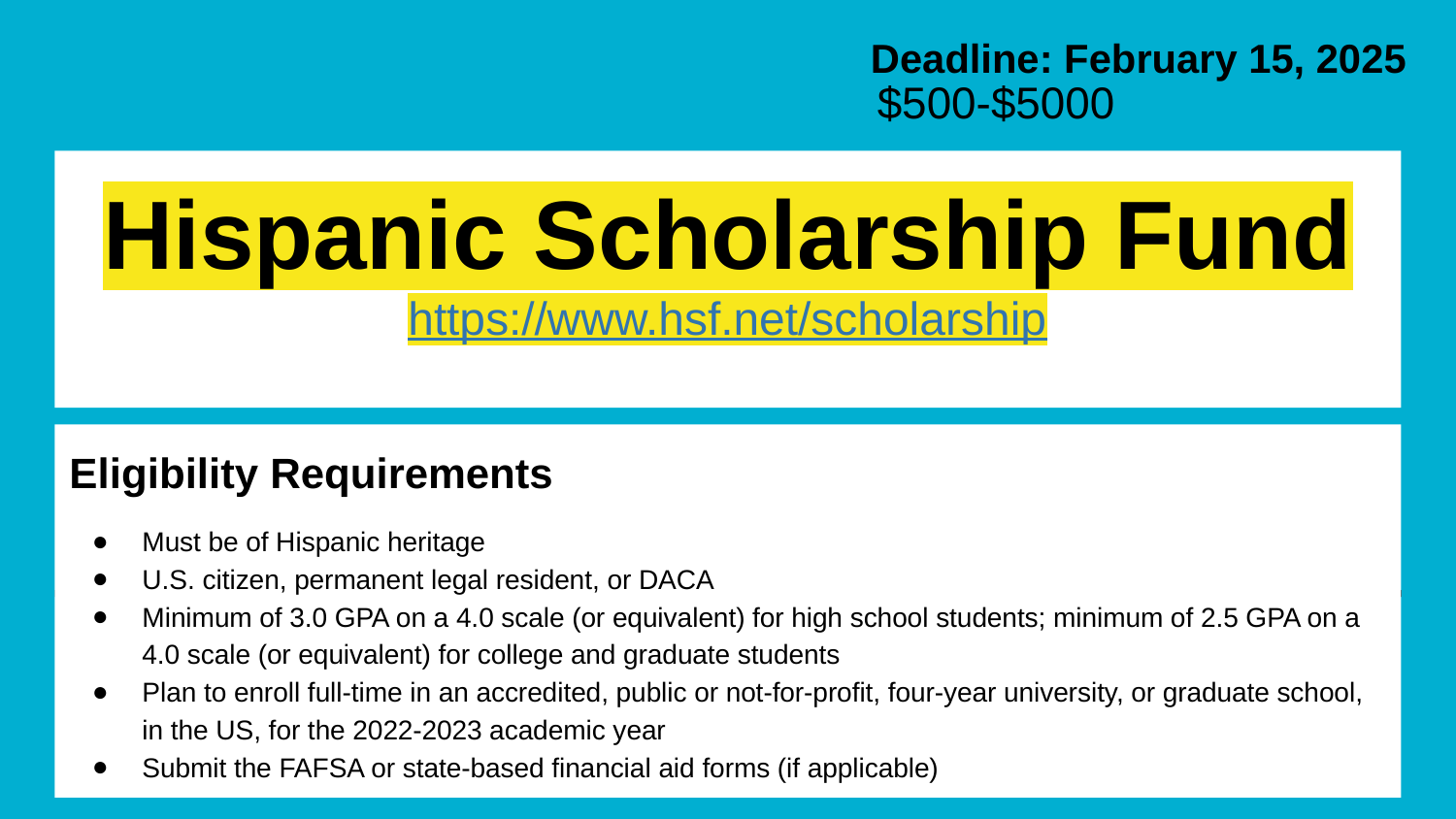

Deadline: February 15, 2025
$500-$5000
# Hispanic Scholarship Fund
https://www.hsf.net/scholarship

Eligibility Requirements
Must be of Hispanic heritage
U.S. citizen, permanent legal resident, or DACA
Minimum of 3.0 GPA on a 4.0 scale (or equivalent) for high school students; minimum of 2.5 GPA on a 4.0 scale (or equivalent) for college and graduate students
Plan to enroll full-time in an accredited, public or not-for-profit, four-year university, or graduate school, in the US, for the 2022-2023 academic year
Submit the FAFSA or state-based financial aid forms (if applicable)